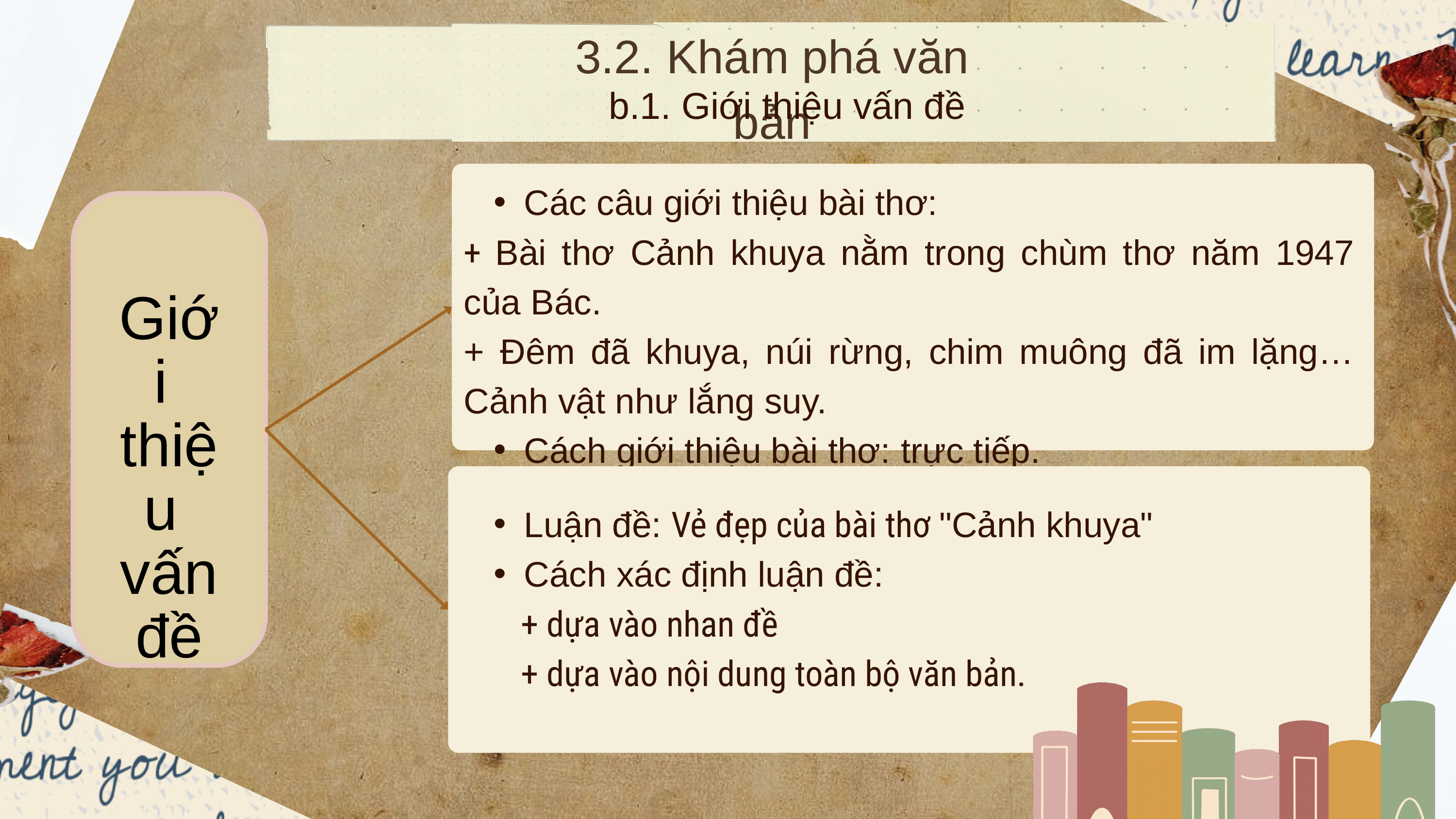

3.2. Khám phá văn bản

b.1. Giới thiệu vấn đề

Các câu giới thiệu bài thơ:
+ Bài thơ Cảnh khuya nằm trong chùm thơ năm 1947 của Bác.
+ Đêm đã khuya, núi rừng, chim muông đã im lặng… Cảnh vật như lắng suy.
Cách giới thiệu bài thơ: trực tiếp.

Giới
thiệu
vấn
đề

Luận đề: Vẻ đẹp của bài thơ "Cảnh khuya"
Cách xác định luận đề:
       + dựa vào nhan đề
       + dựa vào nội dung toàn bộ văn bản.